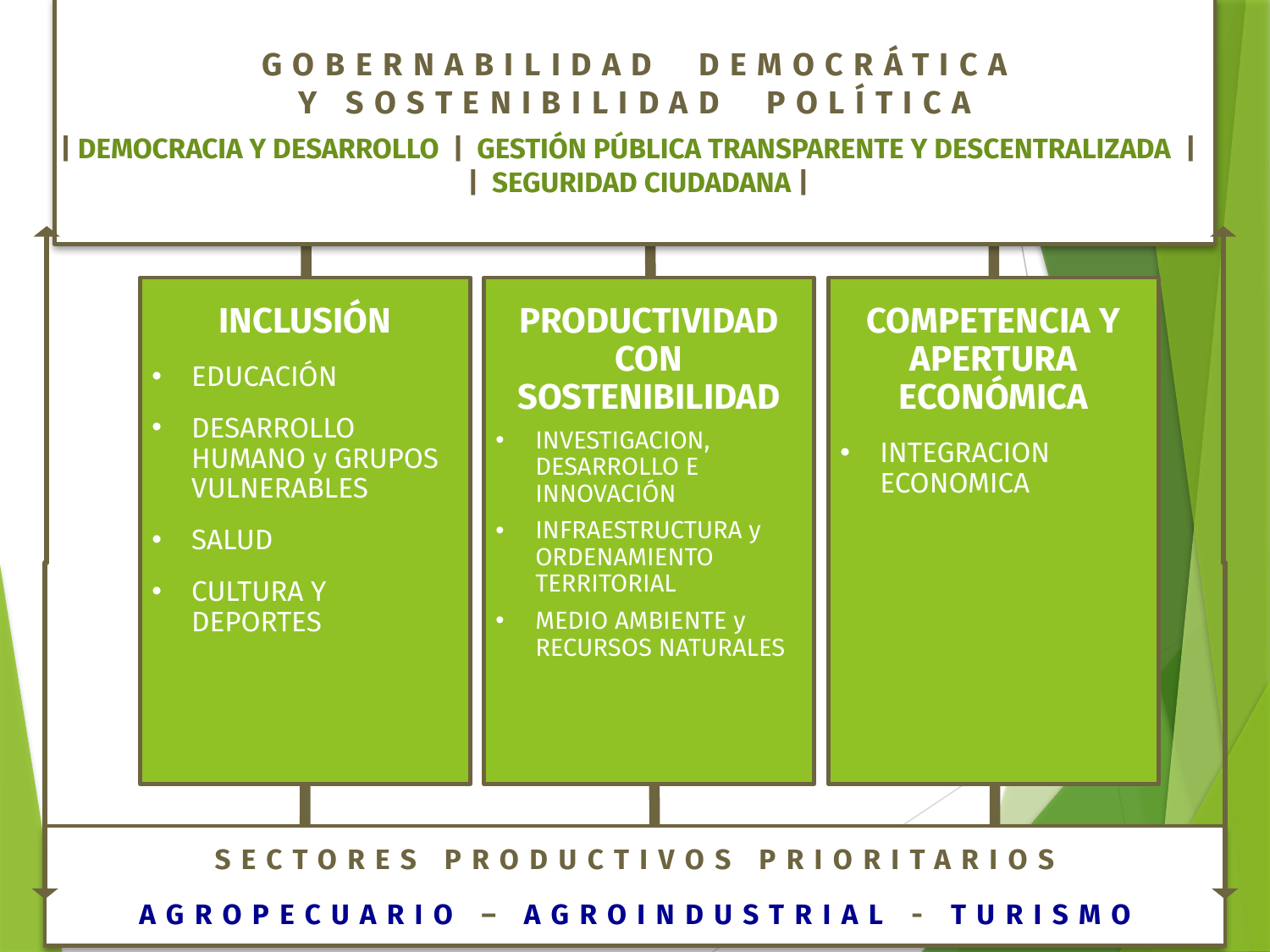

GOBERNABILIDAD  DEMOCRÁTICA
Y SOSTENIBILIDAD  POLÍTICA
| DEMOCRACIA Y DESARROLLO  |  GESTIÓN PÚBLICA TRANSPARENTE Y DESCENTRALIZADA  |
 |  SEGURIDAD CIUDADANA |
INCLUSIÓN
EDUCACIÓN
DESARROLLO HUMANO y GRUPOS VULNERABLES
SALUD
CULTURA Y DEPORTES
PRODUCTIVIDAD CON SOSTENIBILIDAD
INVESTIGACION, DESARROLLO E INNOVACIÓN
INFRAESTRUCTURA y ORDENAMIENTO TERRITORIAL
MEDIO AMBIENTE y RECURSOS NATURALES
COMPETENCIA Y APERTURA ECONÓMICA
INTEGRACION ECONOMICA
SECTORES PRODUCTIVOS PRIORITARIOS
AGROPECUARIO – AGROINDUSTRIAL - TURISMO